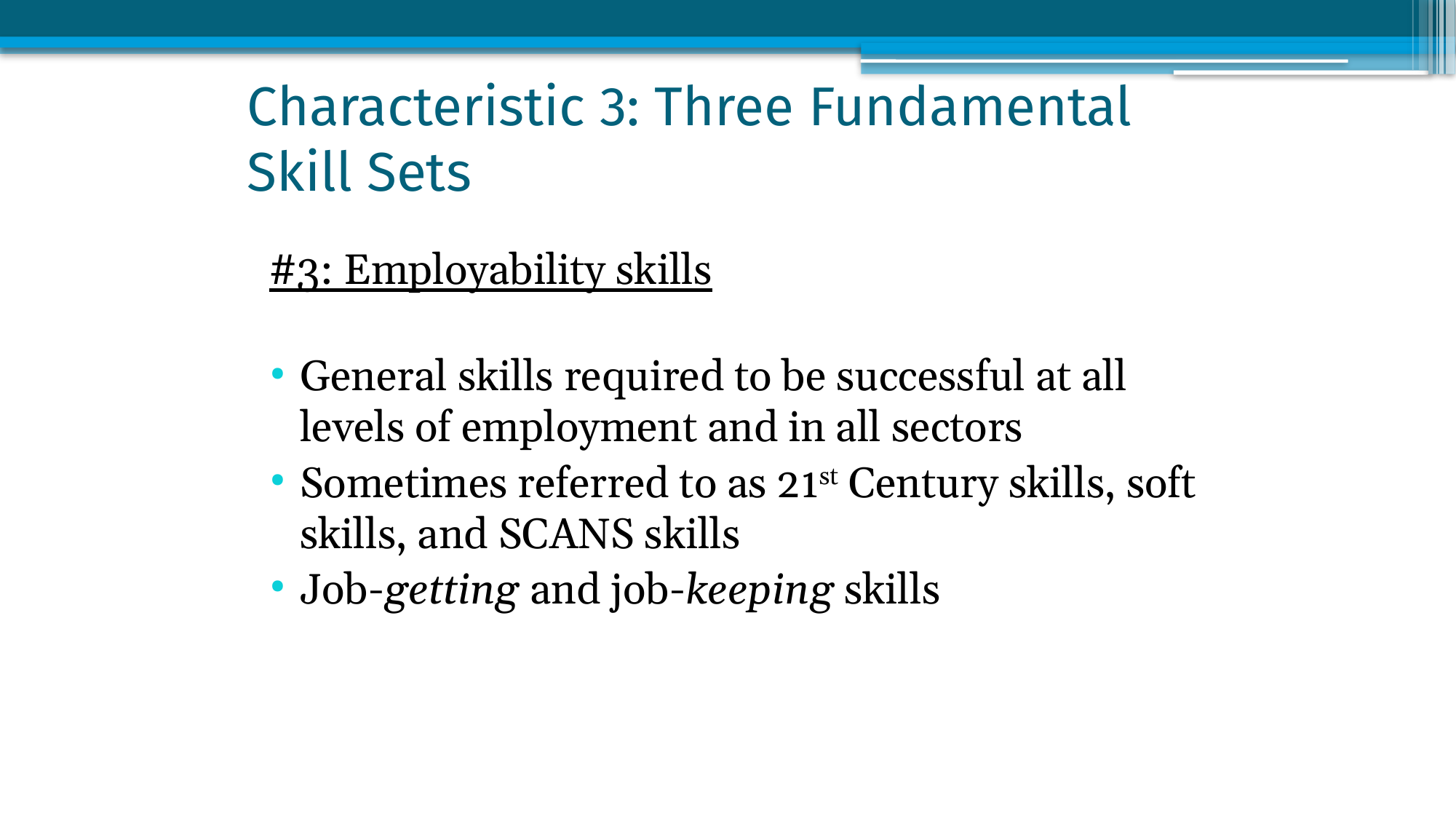

# Characteristic 3: Three Fundamental Skill Sets
#3: Employability skills
General skills required to be successful at all levels of employment and in all sectors
Sometimes referred to as 21st Century skills, soft skills, and SCANS skills
Job-getting and job-keeping skills